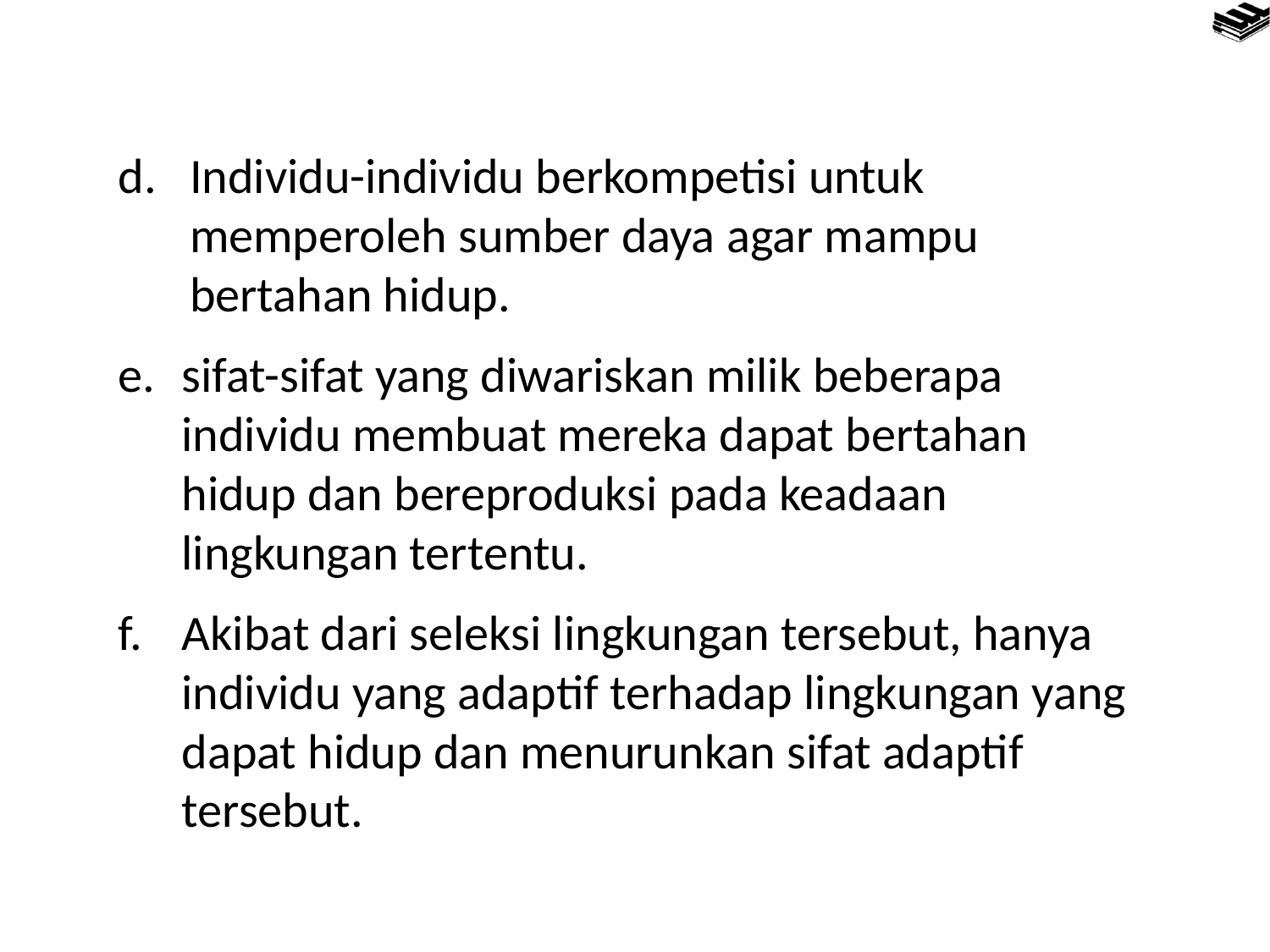

Individu-individu berkompetisi untuk memperoleh sumber daya agar mampu bertahan hidup.
sifat-sifat yang diwariskan milik beberapa individu membuat mereka dapat bertahan hidup dan bereproduksi pada keadaan lingkungan tertentu.
Akibat dari seleksi lingkungan tersebut, hanya individu yang adaptif terhadap lingkungan yang dapat hidup dan menurunkan sifat adaptif tersebut.